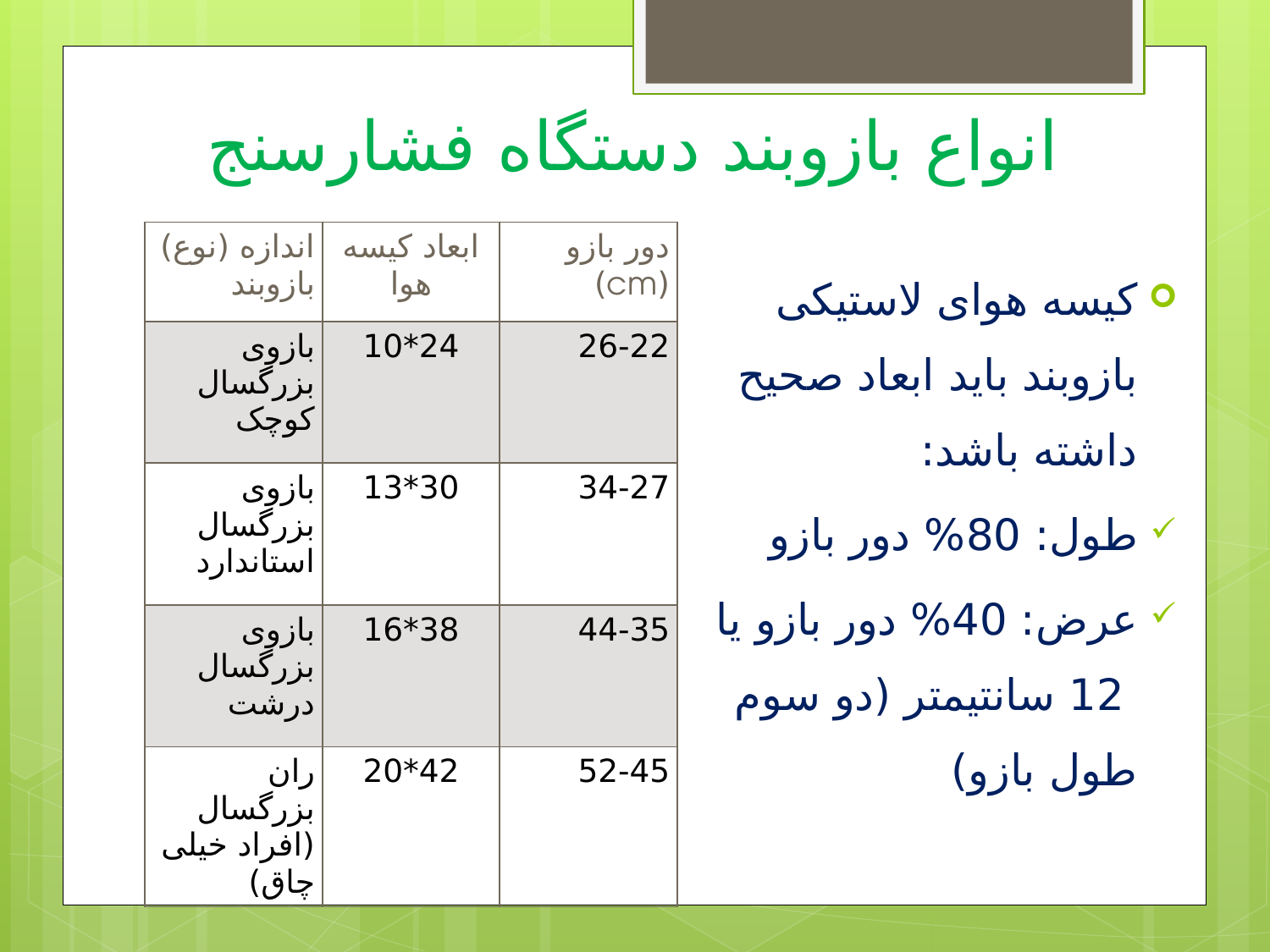

# انواع بازوبند دستگاه فشارسنج
| اندازه (نوع) بازوبند | ابعاد کیسه هوا | دور بازو (cm) |
| --- | --- | --- |
| بازوی بزرگسال کوچک | 24\*10 | 26-22 |
| بازوی بزرگسال استاندارد | 30\*13 | 34-27 |
| بازوی بزرگسال درشت | 38\*16 | 44-35 |
| ران بزرگسال (افراد خیلی چاق) | 42\*20 | 52-45 |
کیسه هوای لاستیکی بازوبند باید ابعاد صحیح داشته باشد:
طول: 80% دور بازو
عرض: 40% دور بازو یا  12 سانتیمتر (دو سوم طول بازو)